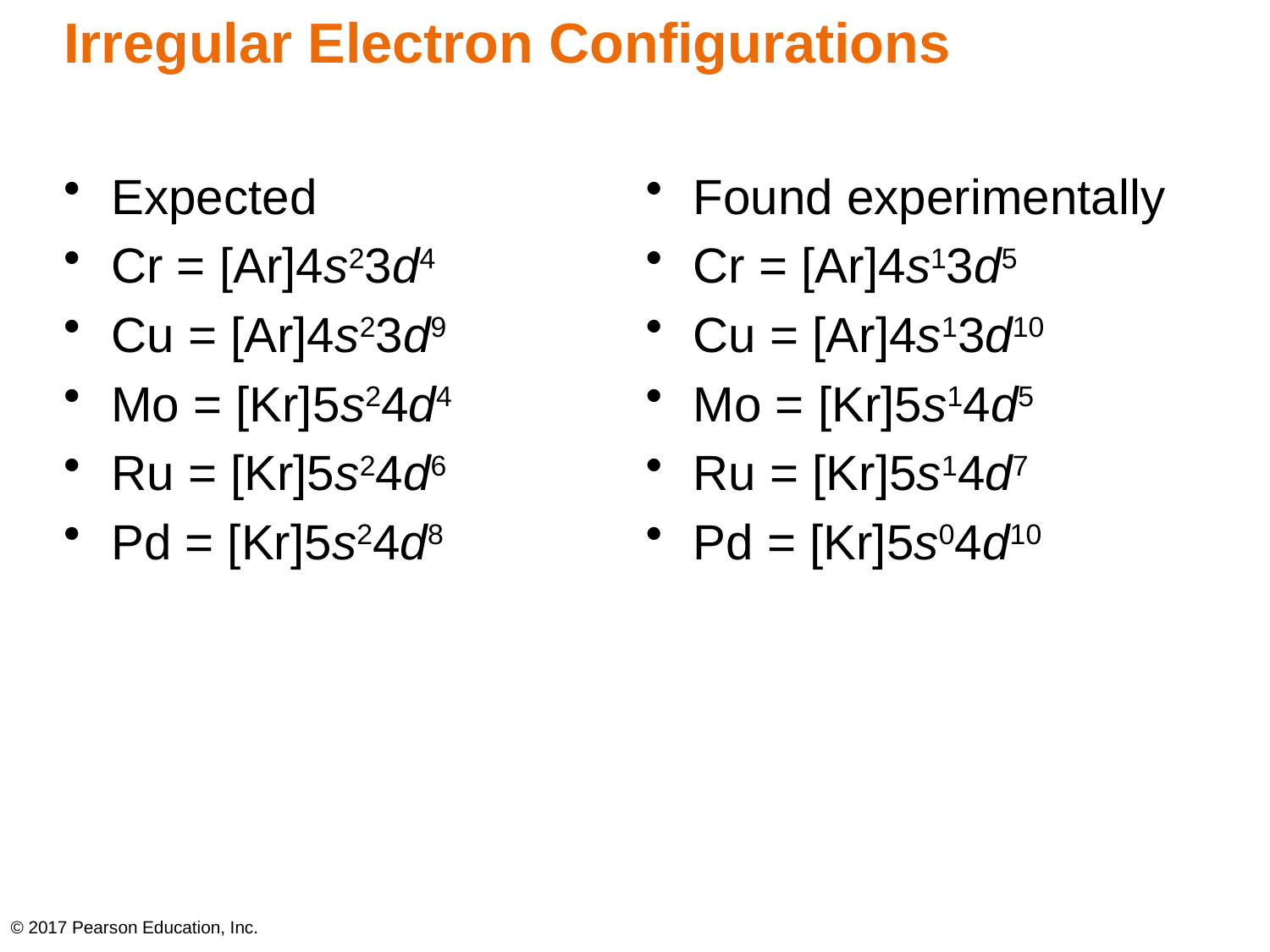

# Irregular Electron Configurations
Expected
Cr = [Ar]4s23d4
Cu = [Ar]4s23d9
Mo = [Kr]5s24d4
Ru = [Kr]5s24d6
Pd = [Kr]5s24d8
Found experimentally
Cr = [Ar]4s13d5
Cu = [Ar]4s13d10
Mo = [Kr]5s14d5
Ru = [Kr]5s14d7
Pd = [Kr]5s04d10